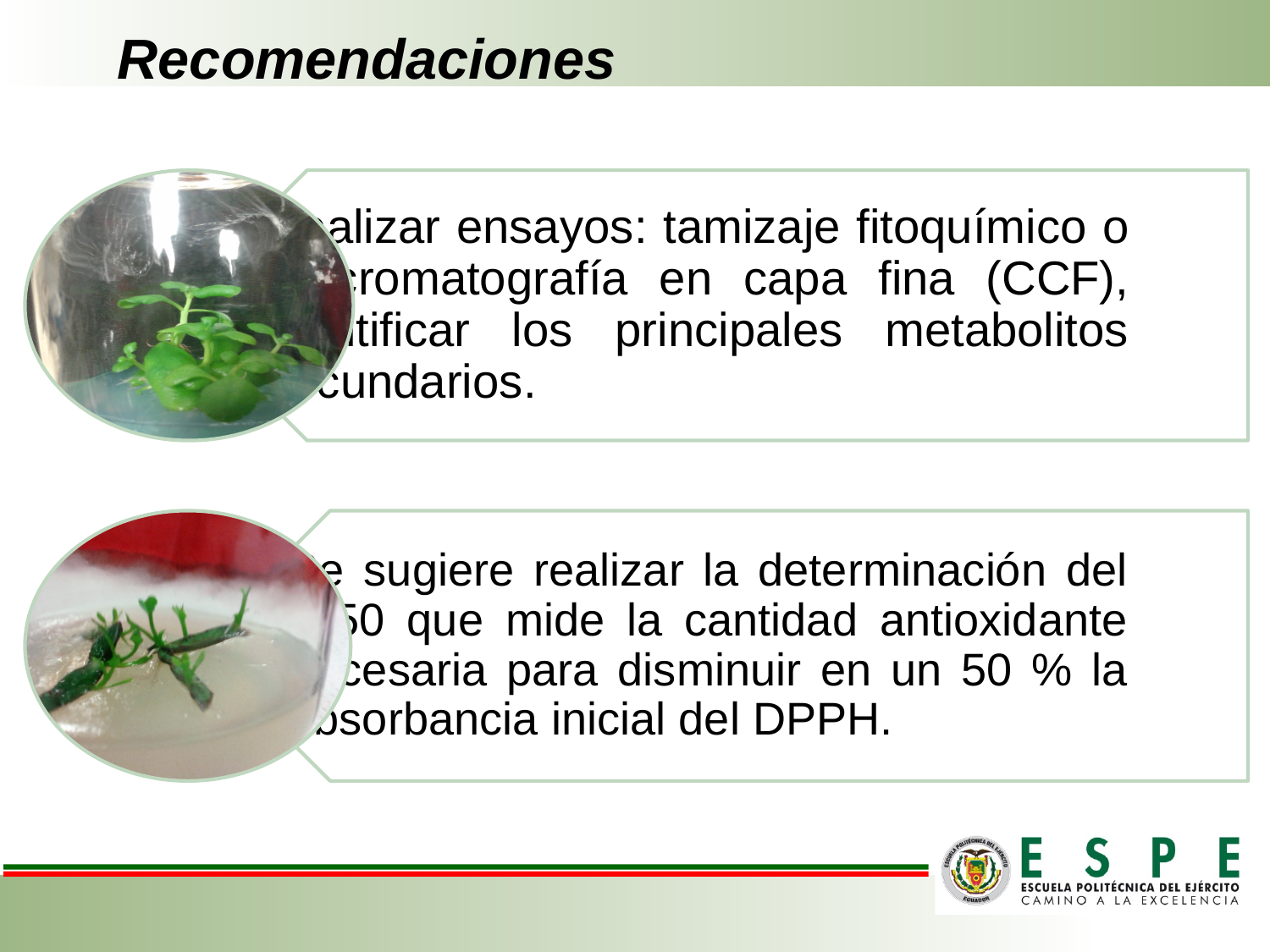

Recomendaciones
Realizar ensayos: tamizaje fitoquímico o la cromatografía en capa fina (CCF), identificar los principales metabolitos secundarios.
Se sugiere realizar la determinación del IC50 que mide la cantidad antioxidante necesaria para disminuir en un 50 % la absorbancia inicial del DPPH.